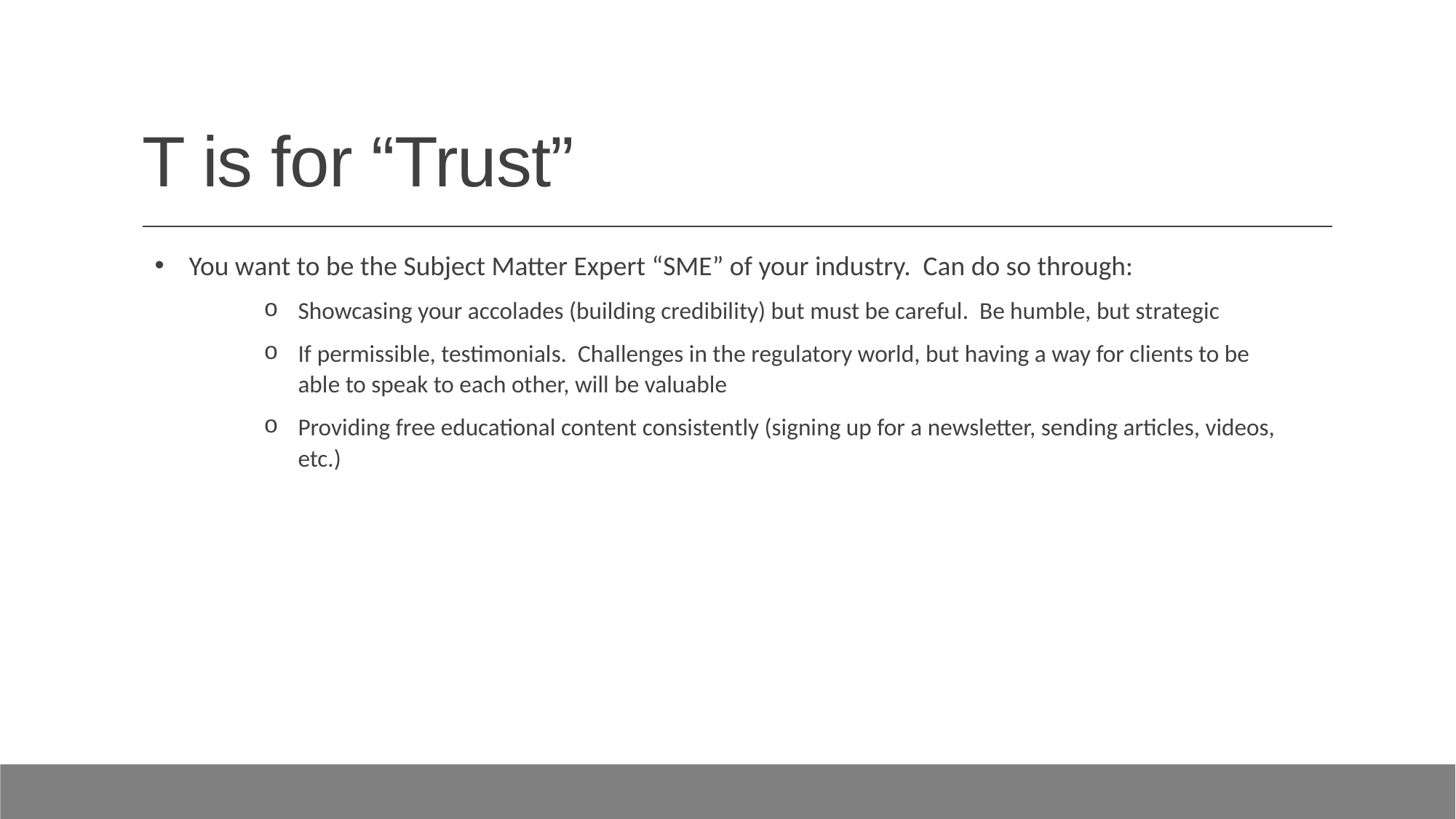

# T is for “Trust”
You want to be the Subject Matter Expert “SME” of your industry.  Can do so through:
Showcasing your accolades (building credibility) but must be careful.  Be humble, but strategic
If permissible, testimonials.  Challenges in the regulatory world, but having a way for clients to be able to speak to each other, will be valuable
Providing free educational content consistently (signing up for a newsletter, sending articles, videos, etc.)